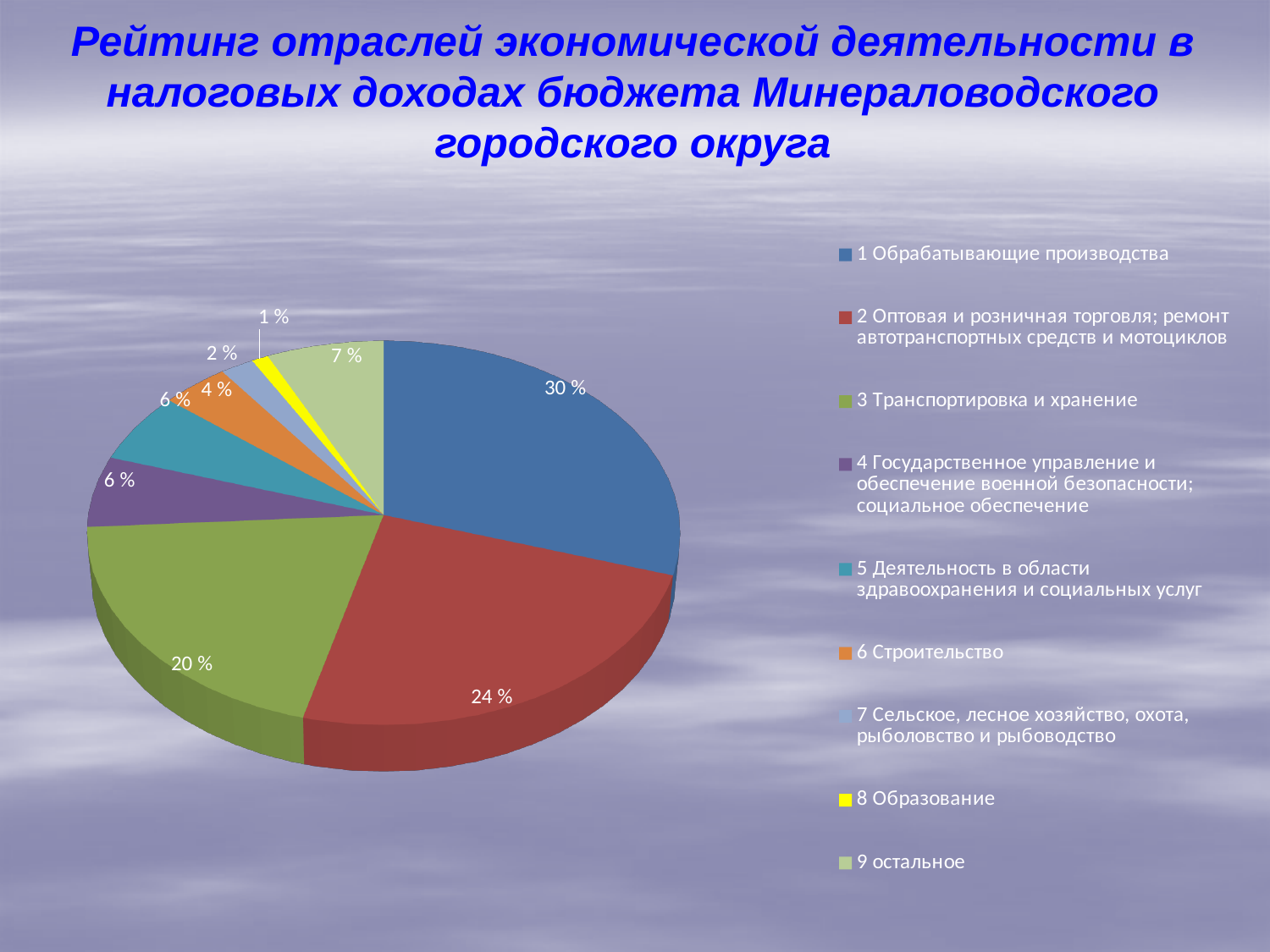

Рейтинг отраслей экономической деятельности в налоговых доходах бюджета Минераловодского городского округа

[unsupported chart]